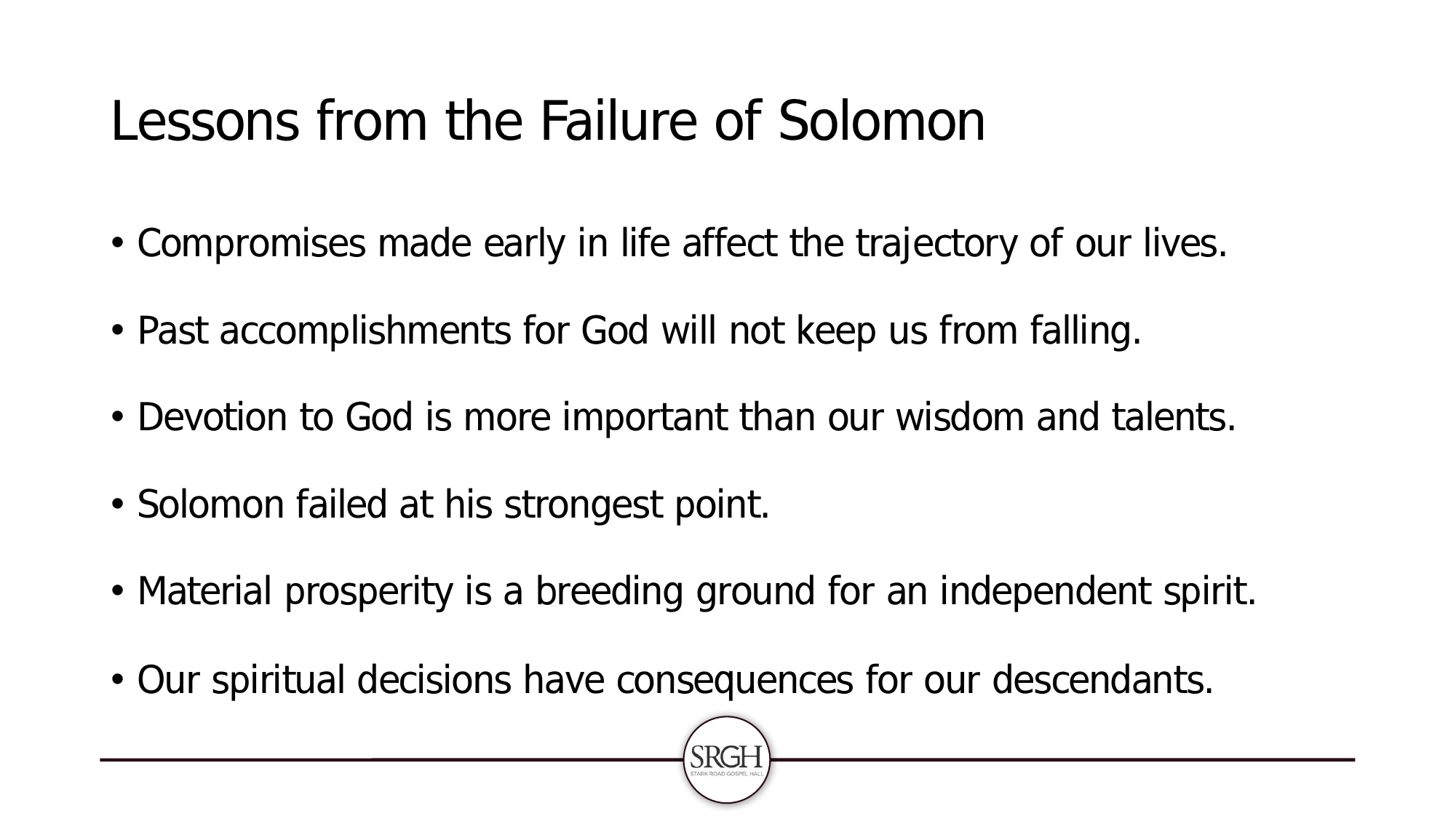

# Lessons from the Failure of Solomon
Compromises made early in life affect the trajectory of our lives.

Past accomplishments for God will not keep us from falling.

Devotion to God is more important than our wisdom and talents.

Solomon failed at his strongest point.

Material prosperity is a breeding ground for an independent spirit.

Our spiritual decisions have consequences for our descendants.